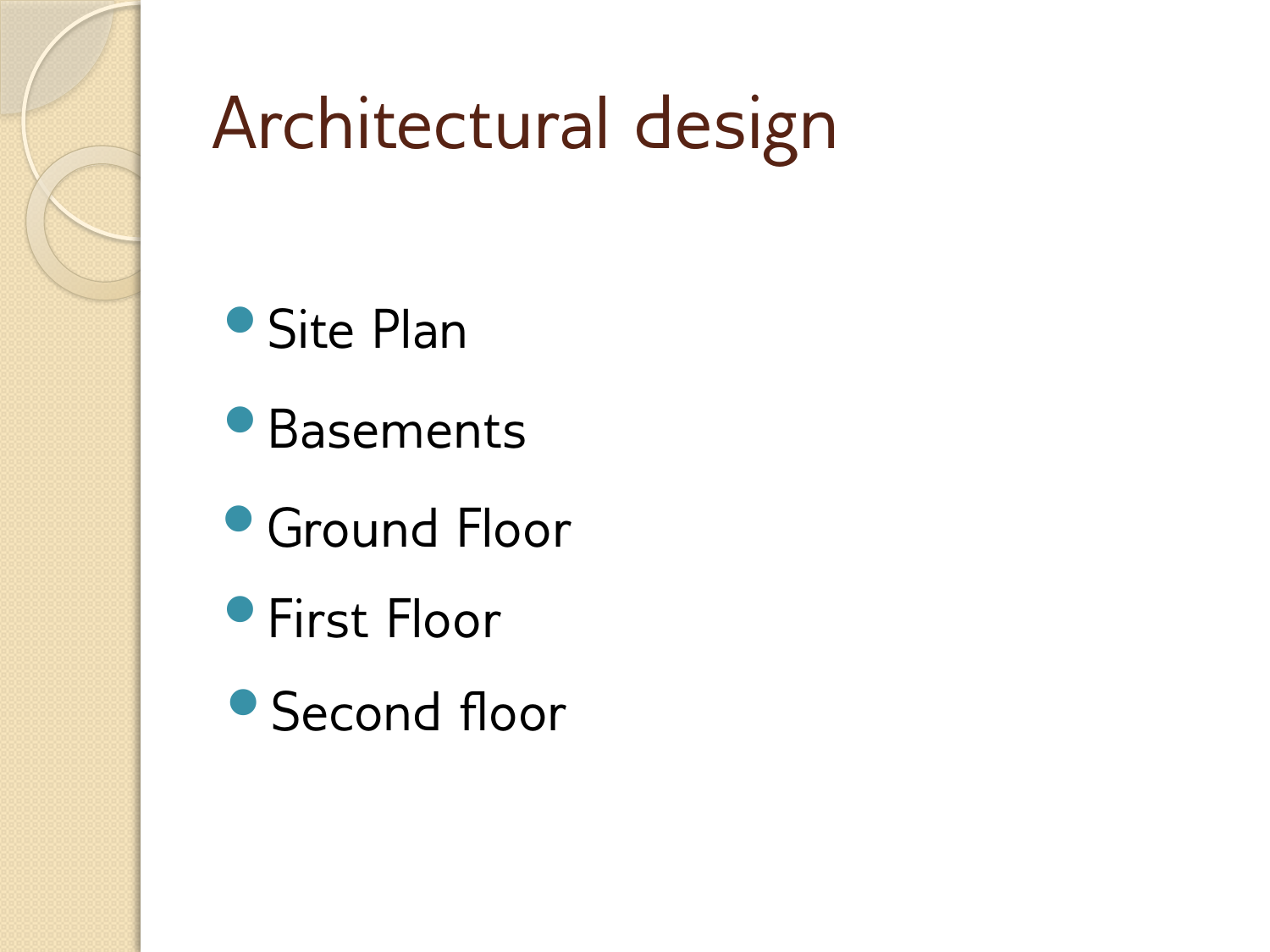

# Architectural design
Site Plan
Basements
Ground Floor
First Floor
Second floor